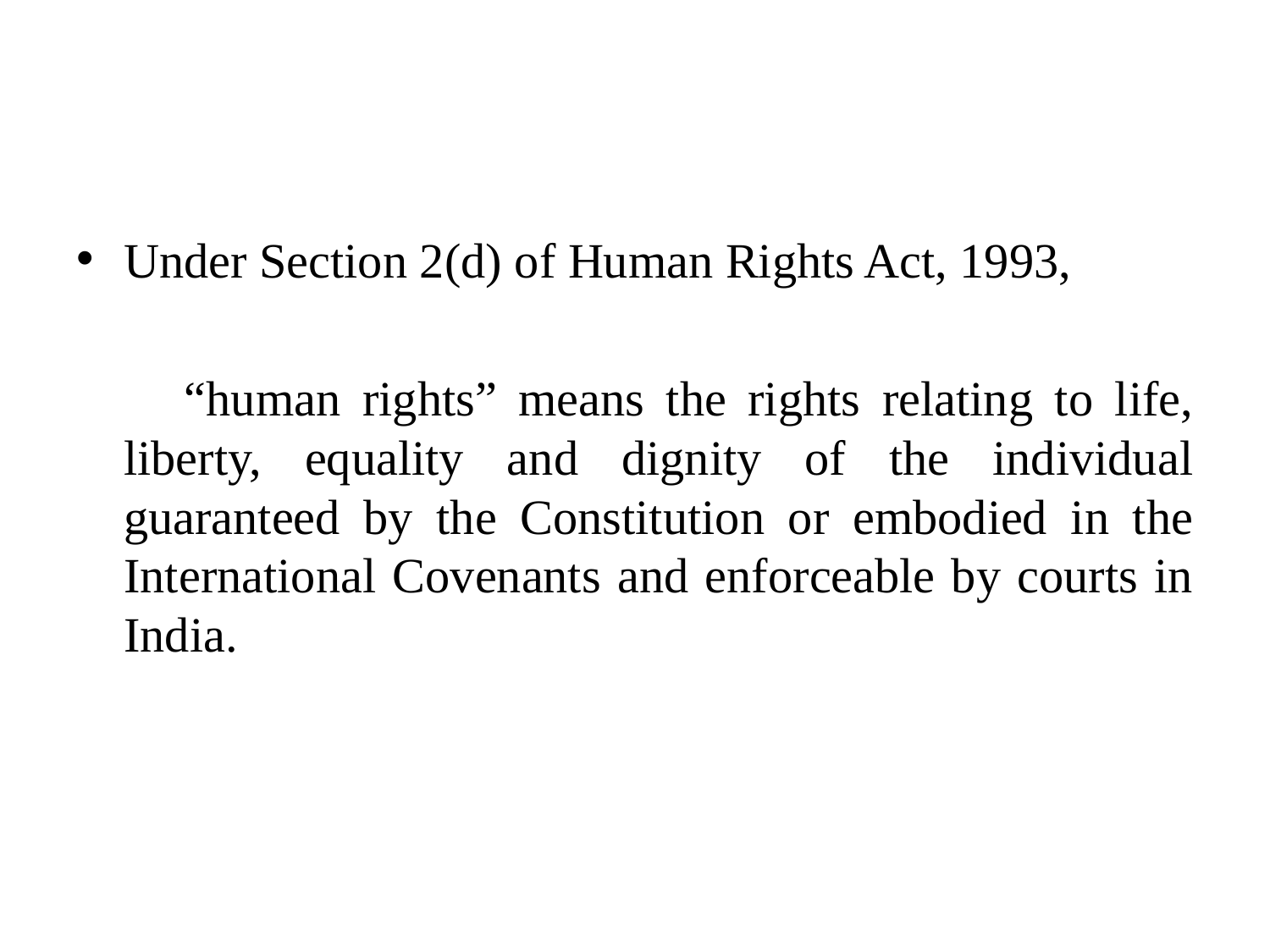

Under Section 2(d) of Human Rights Act, 1993,

     “human rights” means the rights relating to life, liberty, equality and dignity of the individual guaranteed by the Constitution or embodied in the International Covenants and enforceable by courts in India.